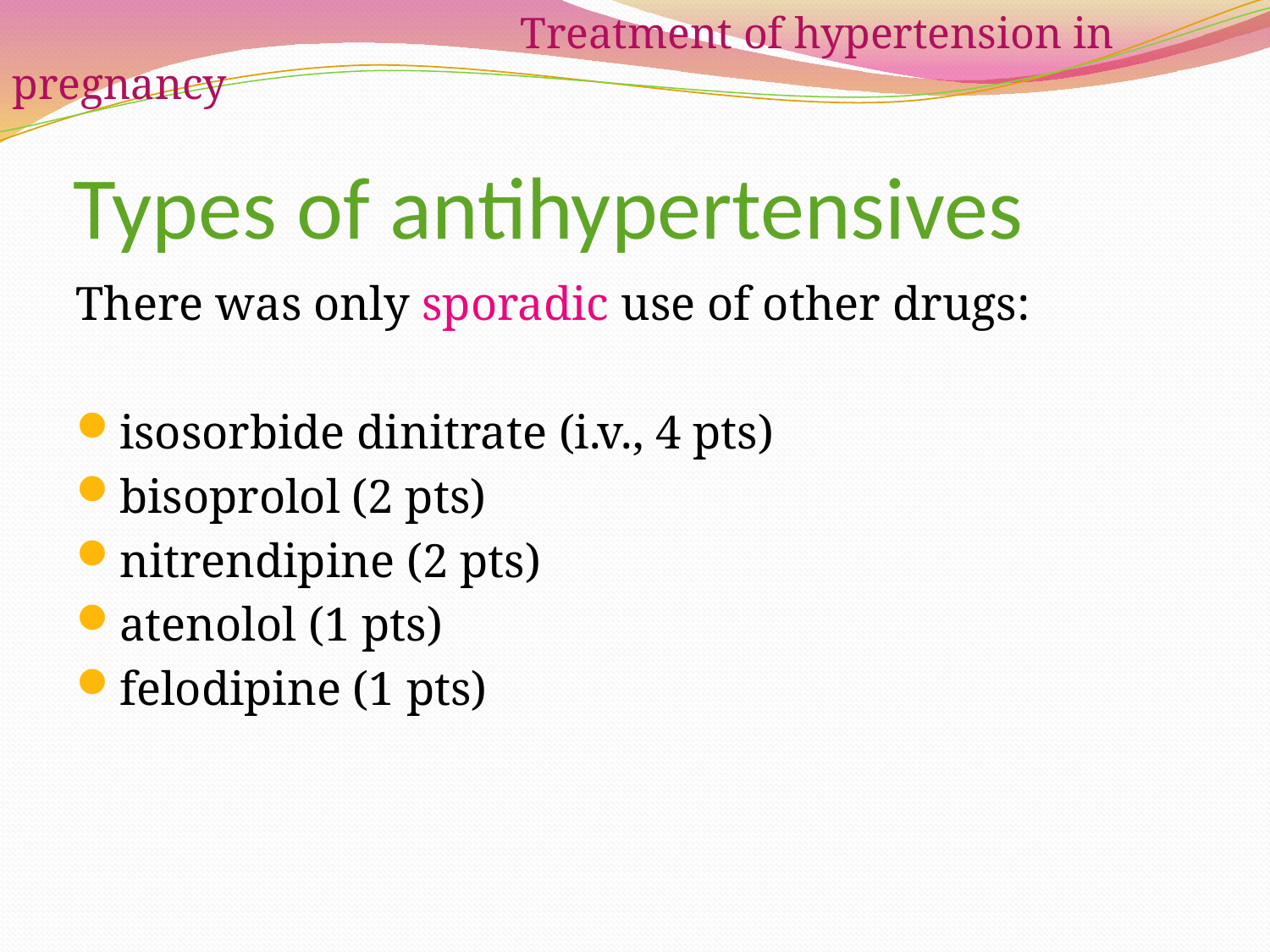

Treatment of hypertension in pregnancy
# Types of antihypertensives
There was only sporadic use of other drugs:

isosorbide dinitrate (i.v., 4 pts)
bisoprolol (2 pts)
nitrendipine (2 pts)
atenolol (1 pts)
felodipine (1 pts)